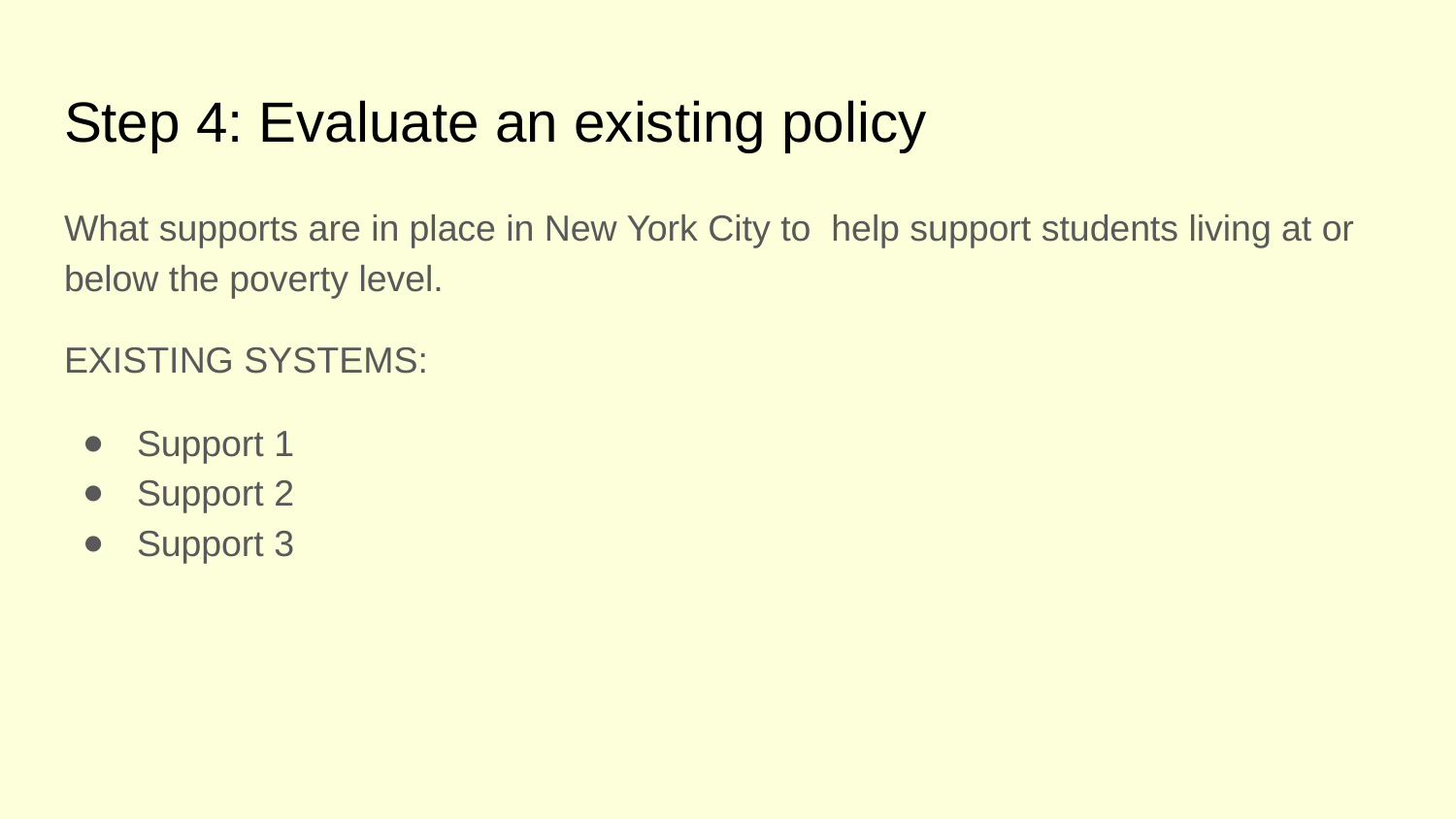

# Step 4: Evaluate an existing policy
What supports are in place in New York City to  help support students living at or below the poverty level.
EXISTING SYSTEMS:
Support 1
Support 2
Support 3